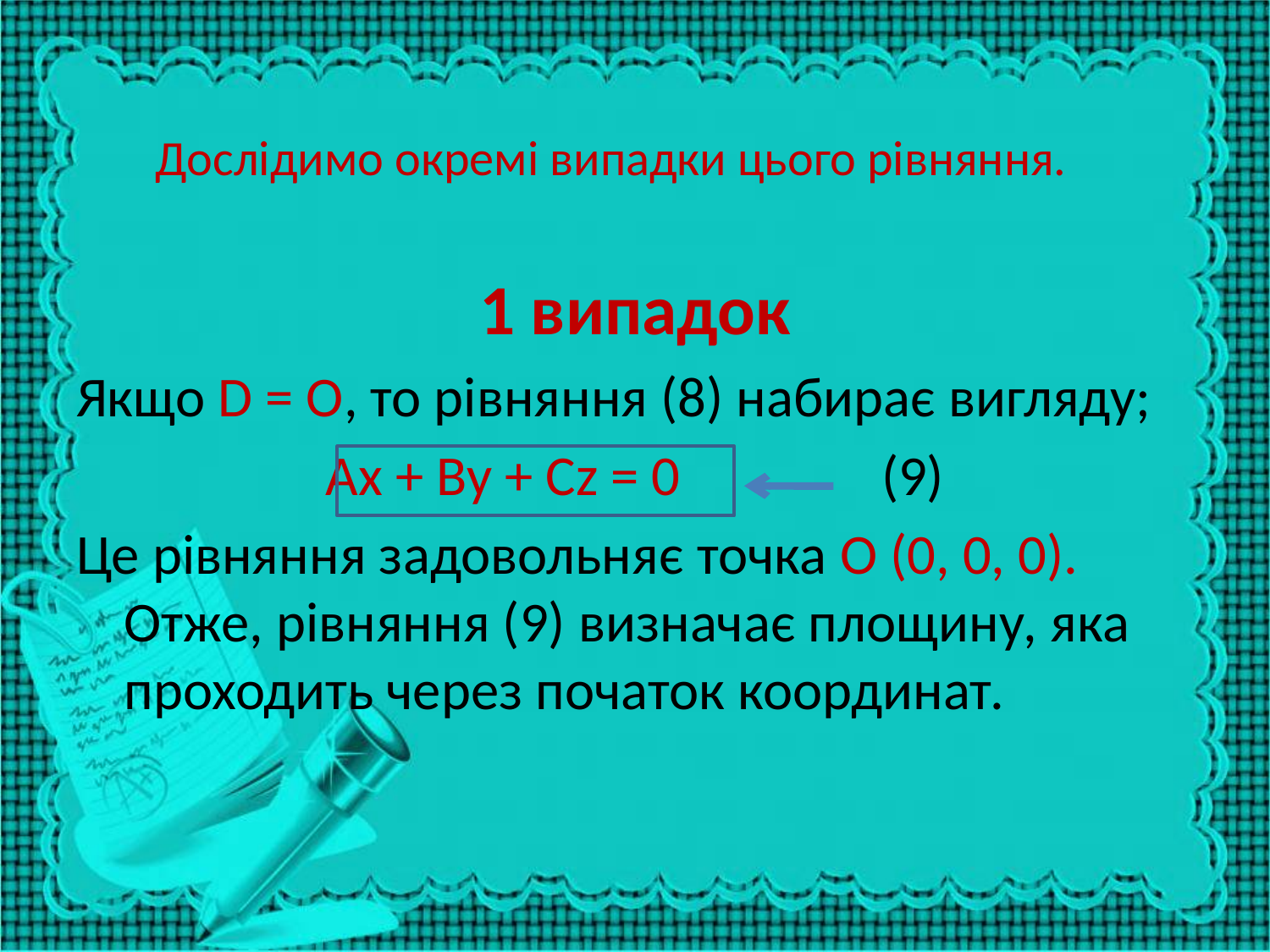

# Дослідимо окремі випадки цього рівняння.
1 випадок
Якщо D = О, то рівняння (8) набирає вигляду;
Ах + By + Cz = 0		(9)
Це рівняння задовольняє точка О (0, 0, 0). Отже, рівняння (9) визначає площину, яка проходить через початок координат.